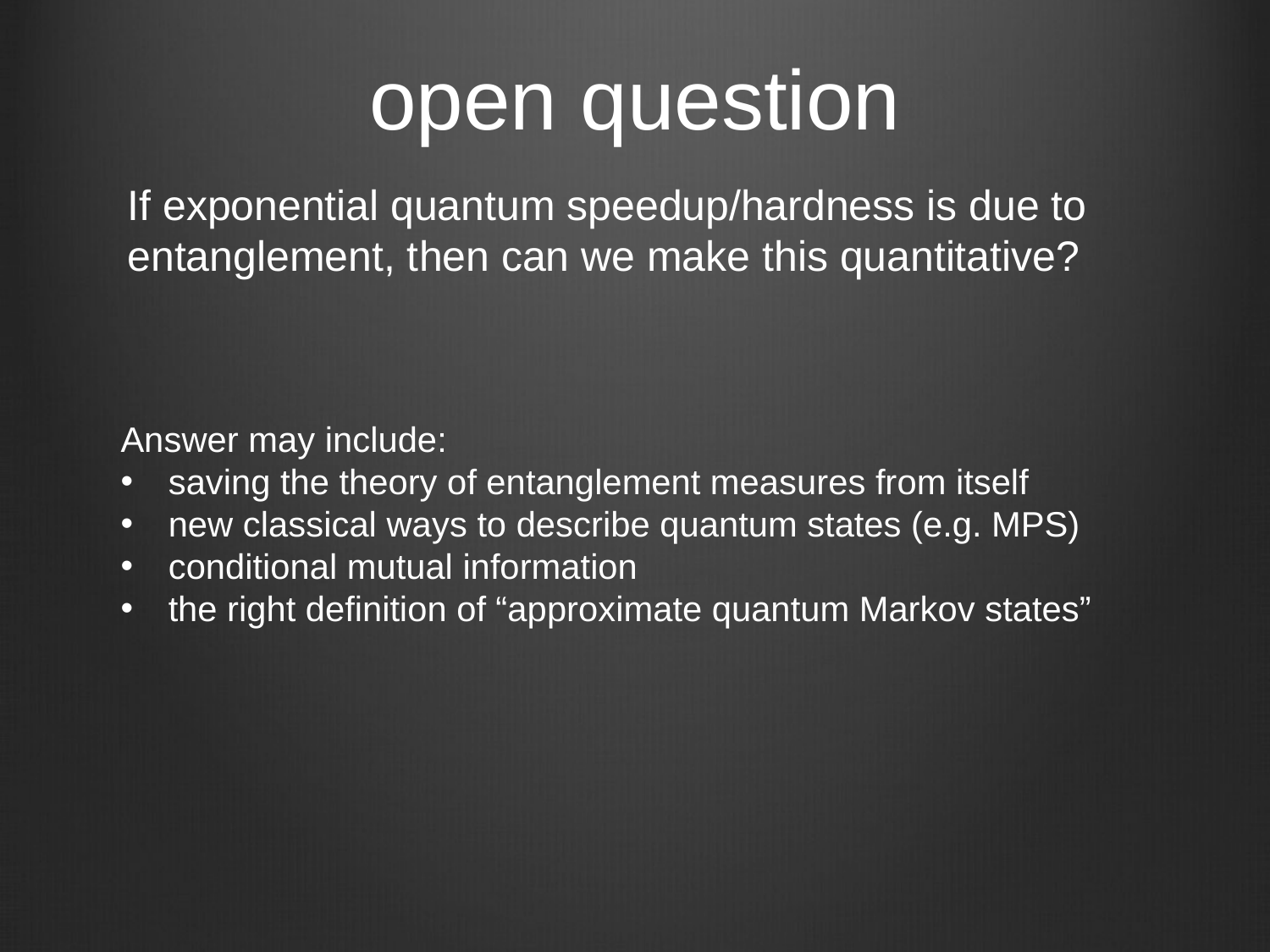

# open question
If exponential quantum speedup/hardness is due to
entanglement, then can we make this quantitative?
Answer may include:
saving the theory of entanglement measures from itself
new classical ways to describe quantum states (e.g. MPS)
conditional mutual information
the right definition of “approximate quantum Markov states”